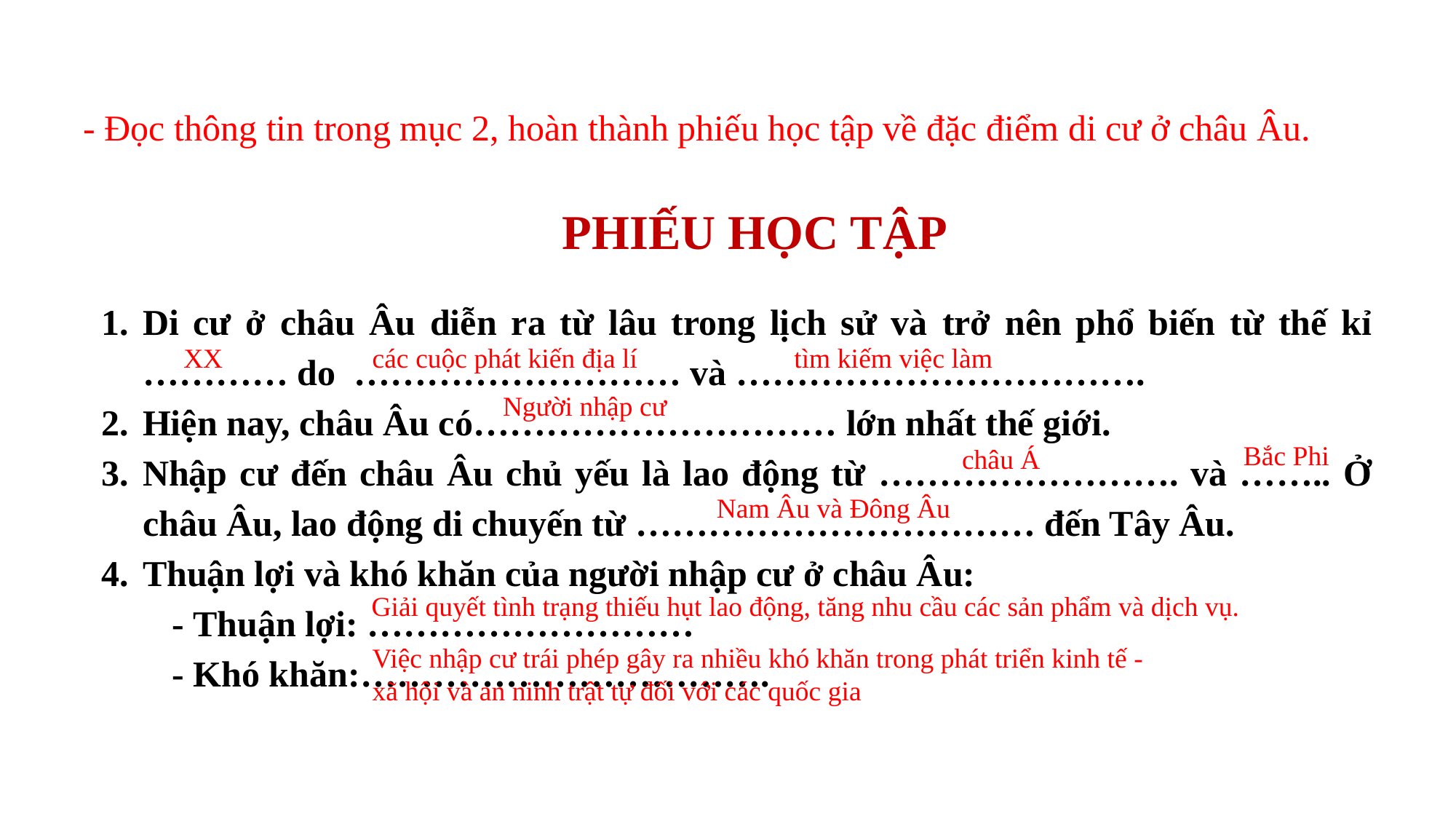

- Đọc thông tin trong mục 2, hoàn thành phiếu học tập về đặc điểm di cư ở châu Âu.
PHIẾU HỌC TẬP
Di cư ở châu Âu diễn ra từ lâu trong lịch sử và trở nên phổ biến từ thế kỉ ………… do  ……………………… và …………………………….
Hiện nay, châu Âu có………………………… lớn nhất thế giới.
Nhập cư đến châu Âu chủ yếu là lao động từ ……………………. và …….. Ở châu Âu, lao động di chuyến từ …………………………… đến Tây Âu.
Thuận lợi và khó khăn của người nhập cư ở châu Âu:
- Thuận lợi: ………………………
- Khó khăn:…………………………….
XX
các cuộc phát kiến địa lí
tìm kiếm việc làm
Người nhập cư
Bắc Phi
châu Á
Nam Âu và Đông Âu
Giải quyết tình trạng thiếu hụt lao động, tăng nhu cầu các sản phẩm và dịch vụ.
Việc nhập cư trái phép gây ra nhiều khó khăn trong phát triển kinh tế - xã hội và an ninh trật tự đối với các quốc gia